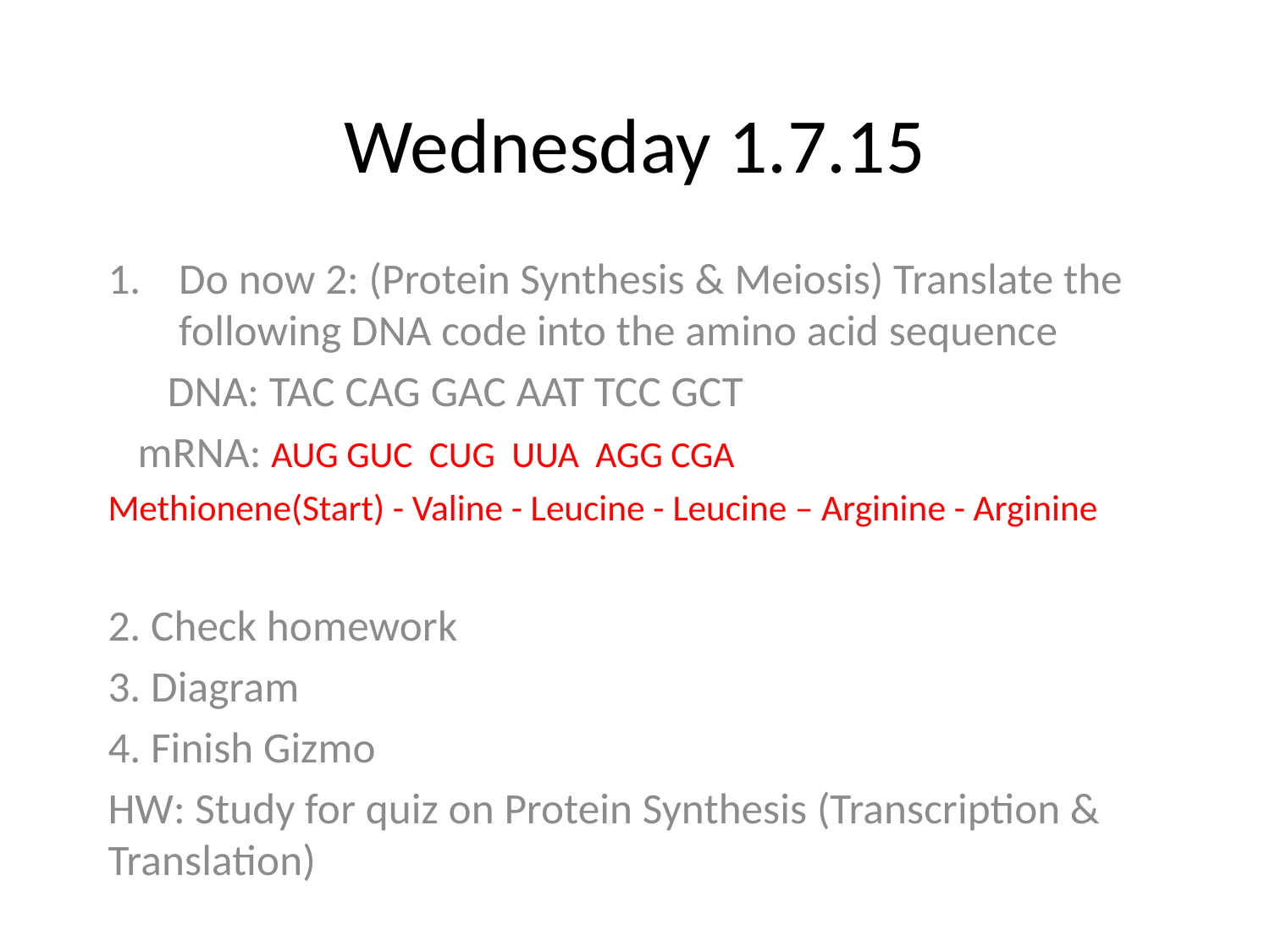

# Wednesday 1.7.15
Do now 2: (Protein Synthesis & Meiosis) Translate the following DNA code into the amino acid sequence
      DNA: TAC CAG GAC AAT TCC GCT
   mRNA: AUG GUC  CUG  UUA  AGG CGA
Methionene(Start) - Valine - Leucine - Leucine – Arginine - Arginine

2. Check homework
3. Diagram
4. Finish Gizmo
HW: Study for quiz on Protein Synthesis (Transcription & Translation)